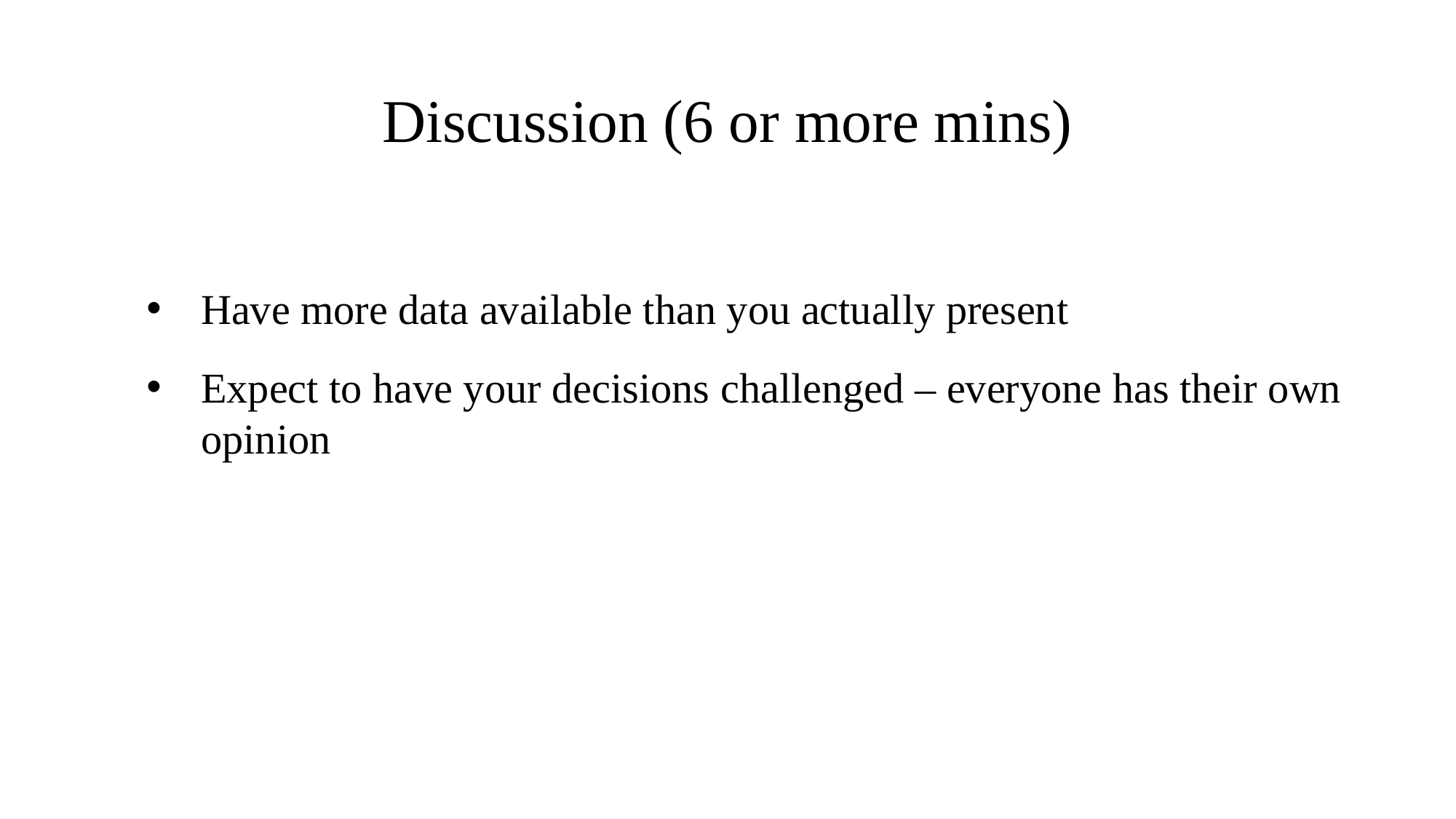

# Discussion (6 or more mins)
Have more data available than you actually present
Expect to have your decisions challenged – everyone has their own opinion